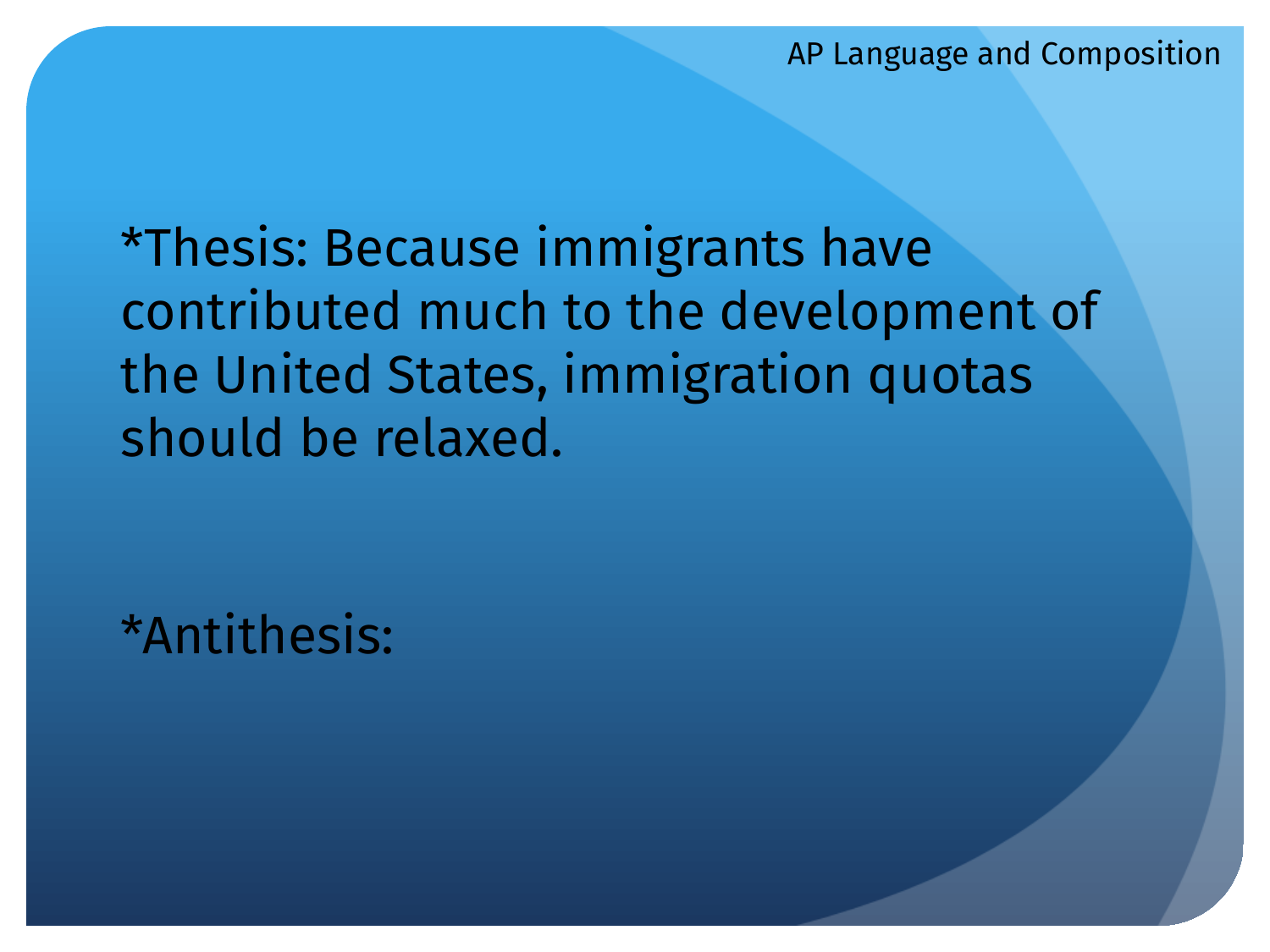

AP Language and Composition

*Thesis: Because immigrants have contributed much to the development of the United States, immigration quotas should be relaxed.

*Antithesis: